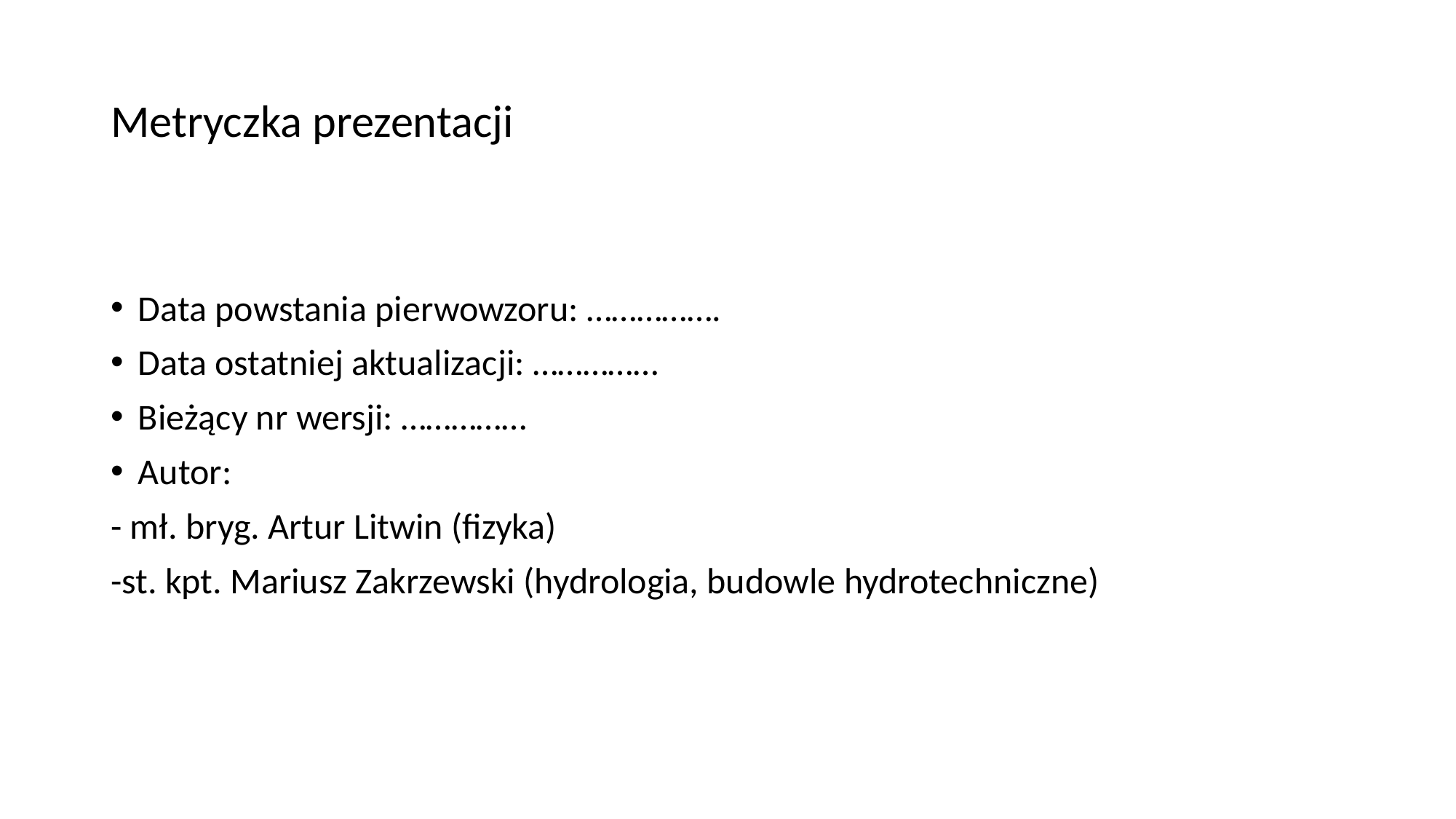

# Metryczka prezentacji

Data powstania pierwowzoru: …………….
Data ostatniej aktualizacji: ……………
Bieżący nr wersji: ……………
Autor:
- mł. bryg. Artur Litwin (fizyka)
-st. kpt. Mariusz Zakrzewski (hydrologia, budowle hydrotechniczne)